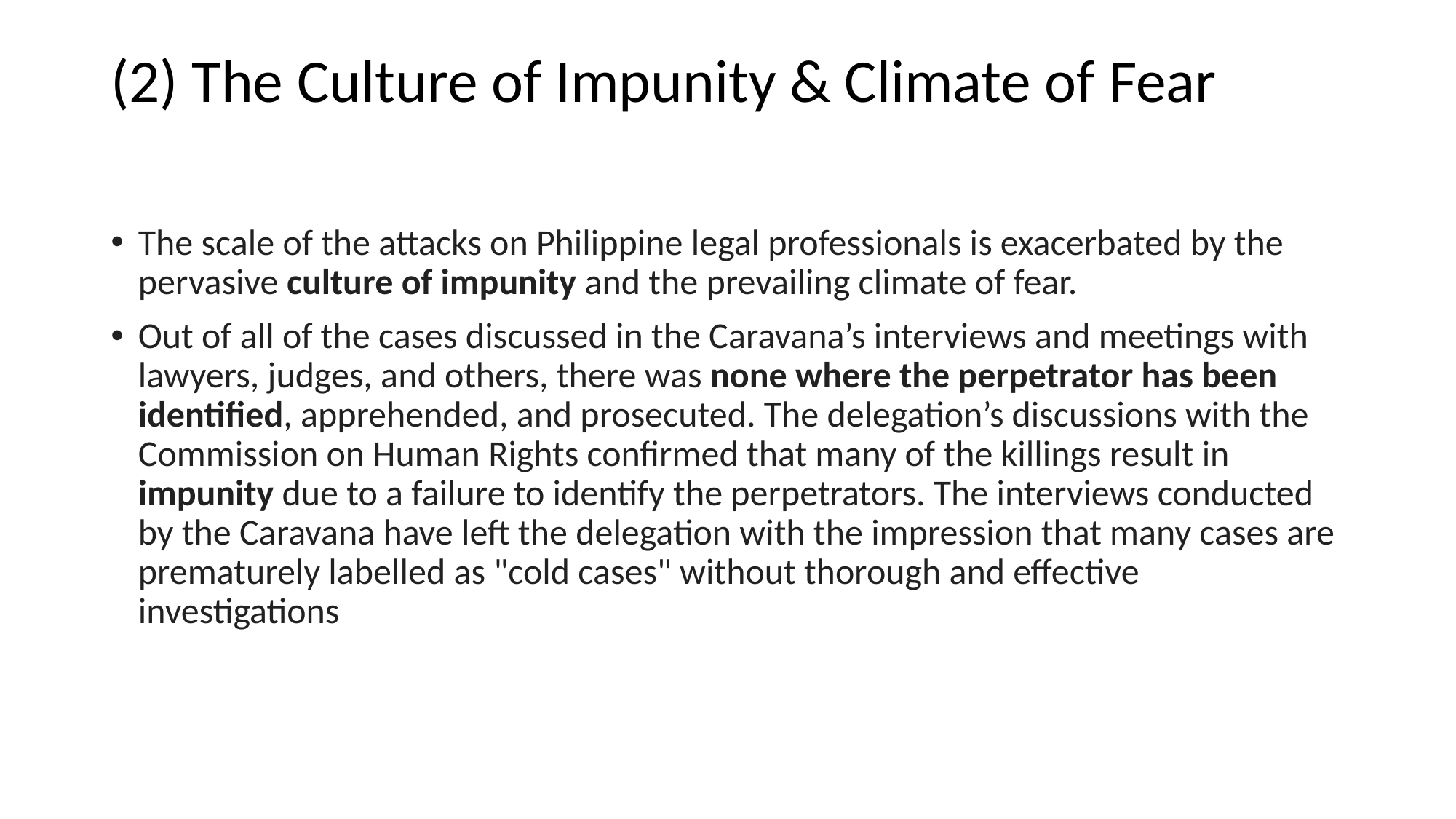

# (2) The Culture of Impunity & Climate of Fear
The scale of the attacks on Philippine legal professionals is exacerbated by the pervasive culture of impunity and the prevailing climate of fear.
Out of all of the cases discussed in the Caravana’s interviews and meetings with lawyers, judges, and others, there was none where the perpetrator has been identified, apprehended, and prosecuted. The delegation’s discussions with the Commission on Human Rights confirmed that many of the killings result in impunity due to a failure to identify the perpetrators. The interviews conducted by the Caravana have left the delegation with the impression that many cases are prematurely labelled as "cold cases" without thorough and effective investigations